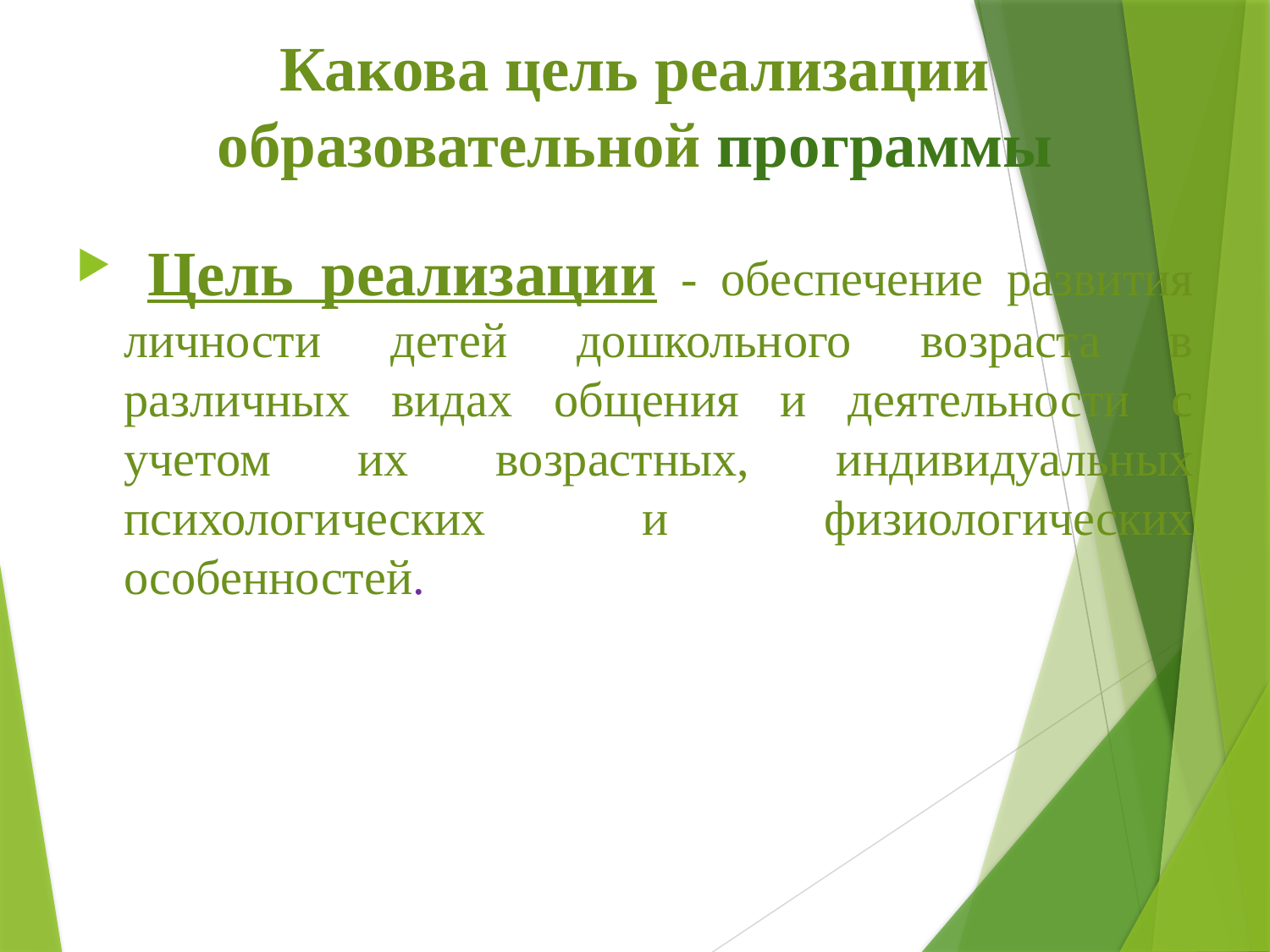

# Какова цель реализации образовательной программы
 Цель реализации - обеспечение развития личности детей дошкольного возраста в различных видах общения и деятельности с учетом их возрастных, индивидуальных психологических и физиологических особенностей.